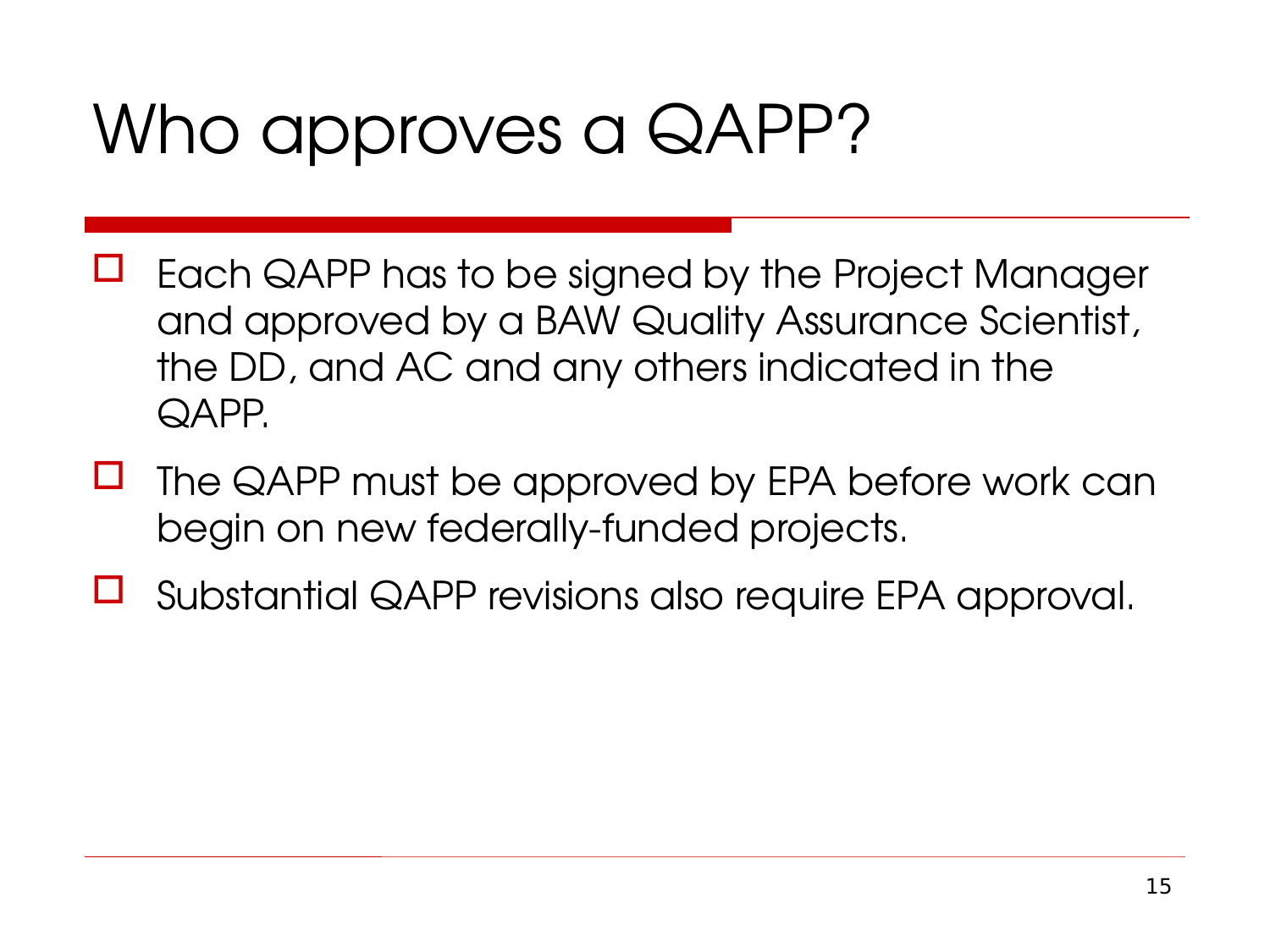

# Who approves a QAPP?
Each QAPP has to be signed by the Project Manager and approved by a BAW Quality Assurance Scientist, the DD, and AC and any others indicated in the QAPP.
The QAPP must be approved by EPA before work can begin on new federally-funded projects.
Substantial QAPP revisions also require EPA approval.

15